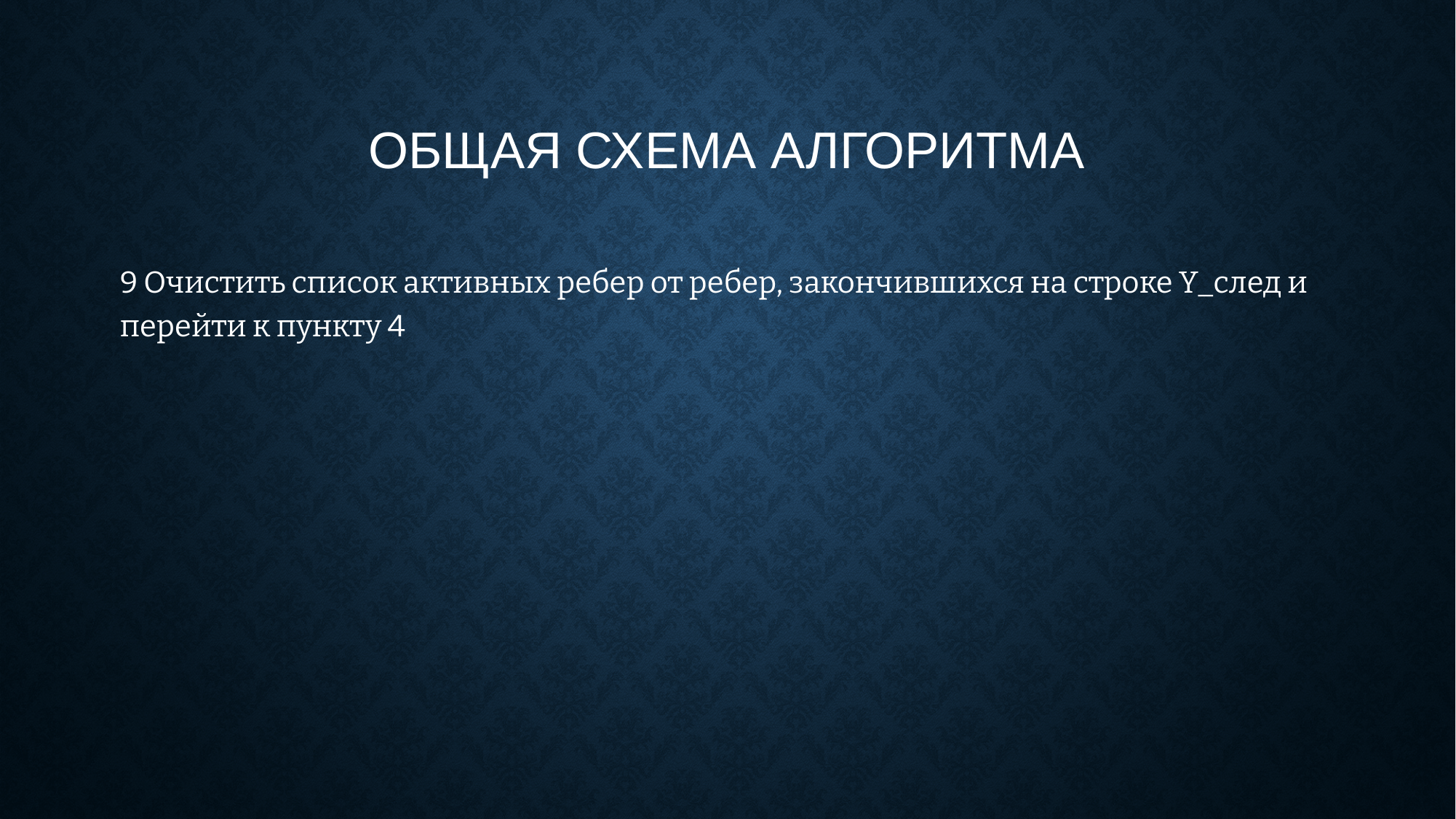

# Общая схема алгоритма
9 Очистить список активных ребер от ребер, закончившихся на строке Y_след и перейти к пункту 4